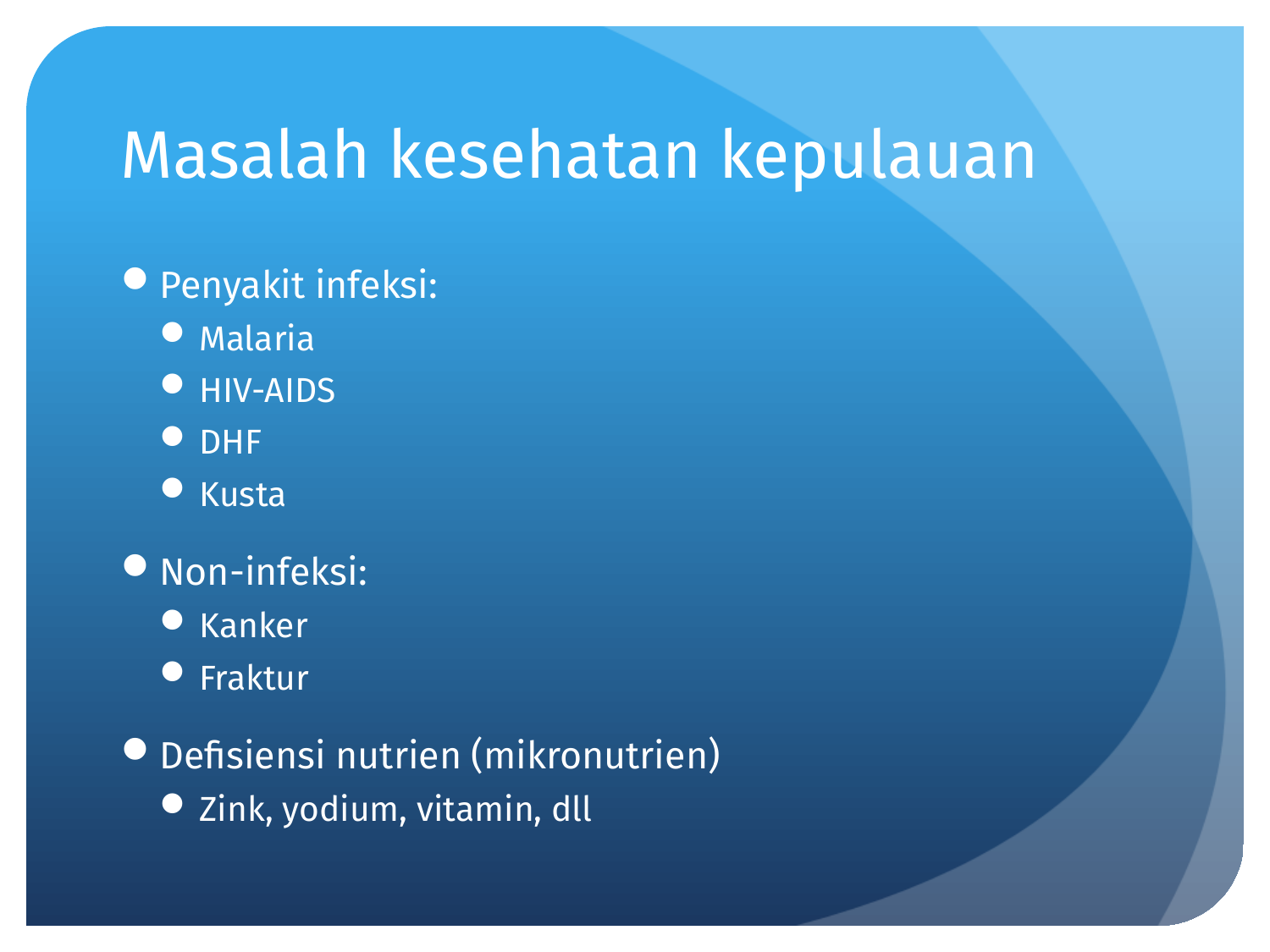

# Masalah kesehatan kepulauan
Penyakit infeksi:
Malaria
HIV-AIDS
DHF
Kusta
Non-infeksi:
Kanker
Fraktur
Defisiensi nutrien (mikronutrien)
Zink, yodium, vitamin, dll